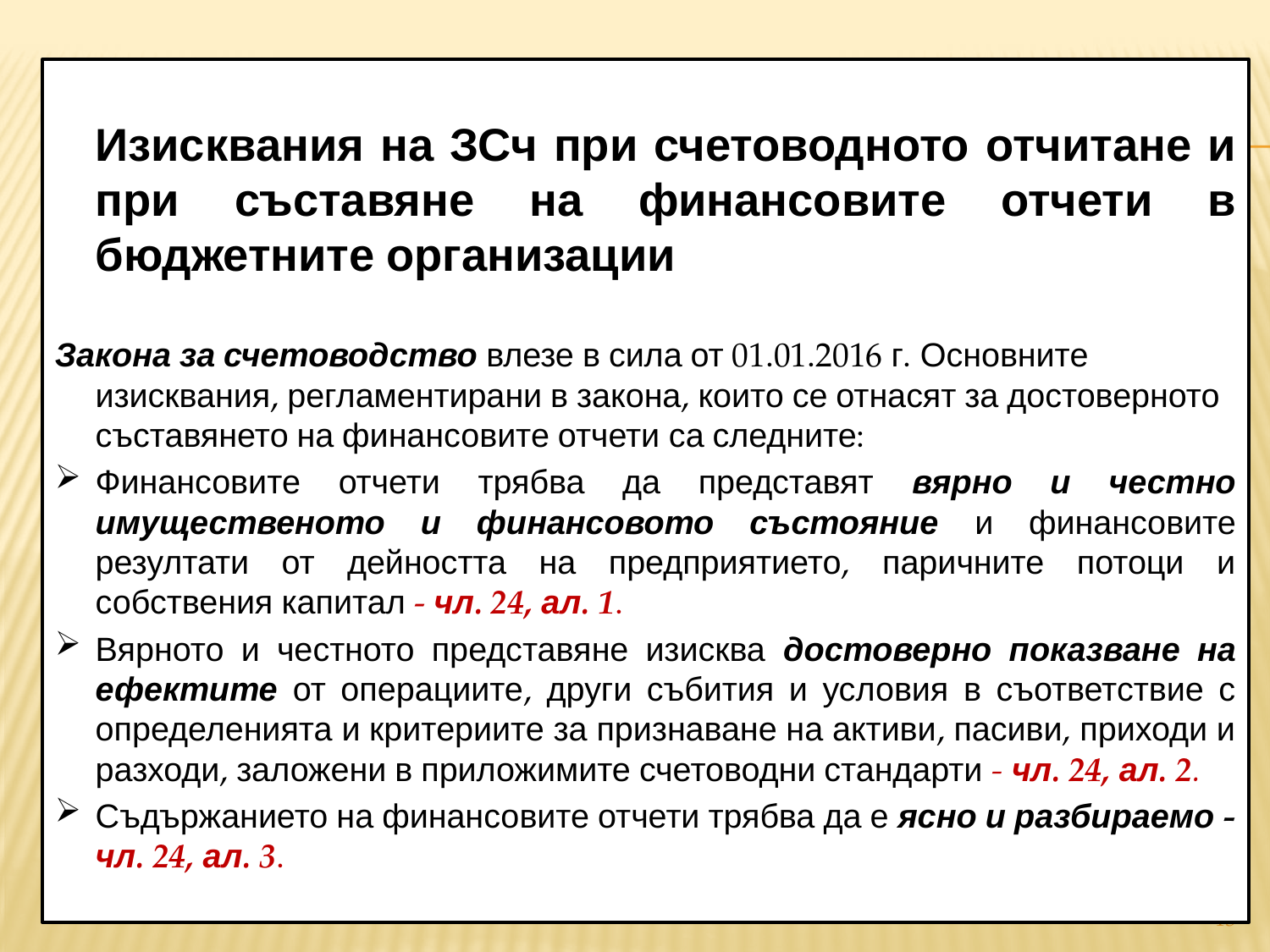

Изисквания на ЗСч при счетоводното отчитане и при съставяне на финансовите отчети в бюджетните организации

Закона за счетоводство влезе в сила от 01.01.2016 г. Основните изисквания, регламентирани в закона, които се отнасят за достоверното съставянето на финансовите отчети са следните:
Финансовите отчети трябва да представят вярно и честно имущественото и финансовото състояние и финансовите резултати от дейността на предприятието, паричните потоци и собствения капитал - чл. 24, ал. 1.
Вярното и честното представяне изисква достоверно показване на ефектите от операциите, други събития и условия в съответствие с определенията и критериите за признаване на активи, пасиви, приходи и разходи, заложени в приложимите счетоводни стандарти - чл. 24, ал. 2.
Съдържанието на финансовите отчети трябва да е ясно и разбираемо - чл. 24, ал. 3.
# 1. Изисквания на ЗСч при счетоводното отчитане в бюджетните организации
13